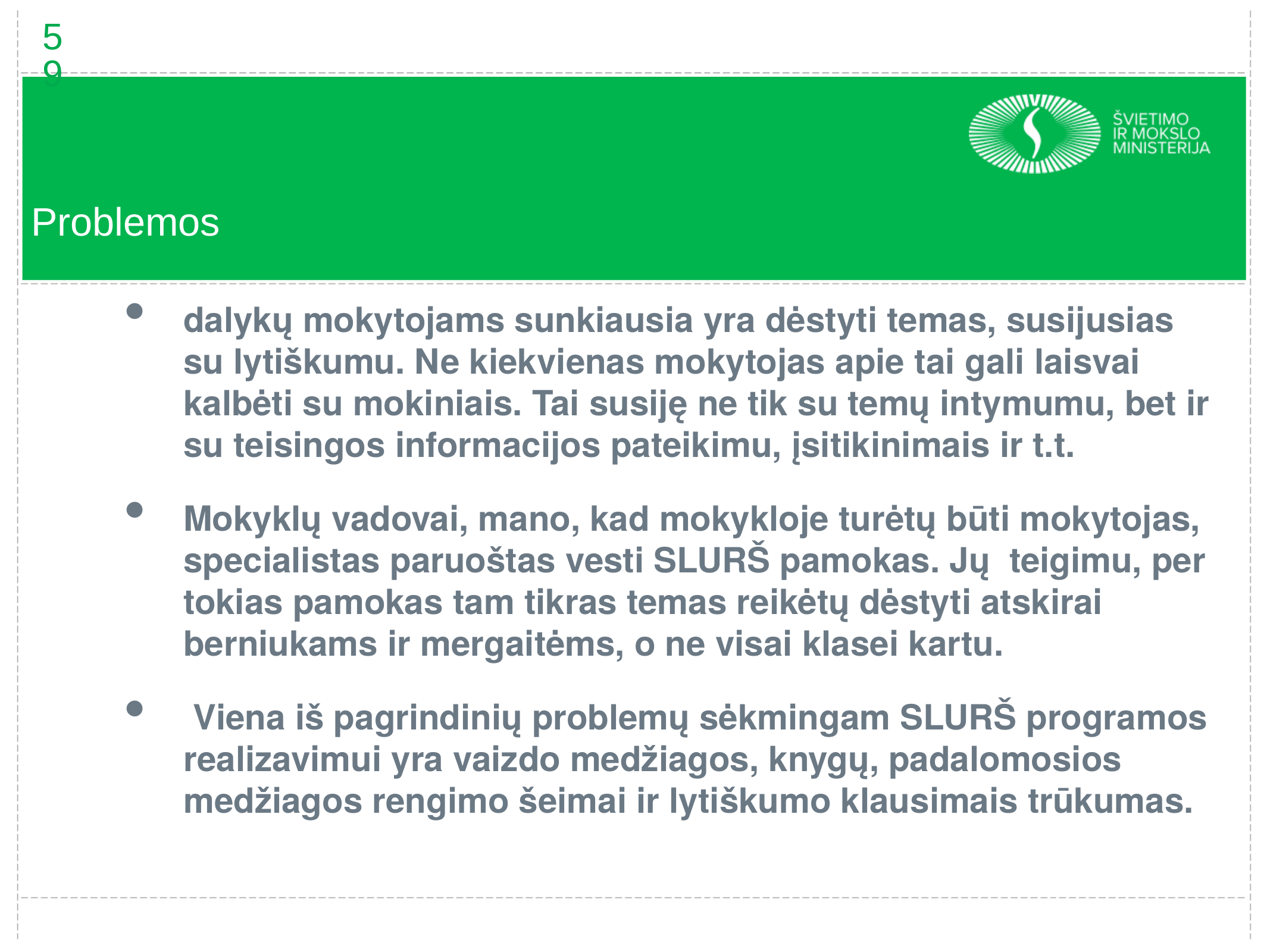

59
# Problemos
dalykų mokytojams sunkiausia yra dėstyti temas, susijusias su lytiškumu. Ne kiekvienas mokytojas apie tai gali laisvai kalbėti su mokiniais. Tai susiję ne tik su temų intymumu, bet ir su teisingos informacijos pateikimu, įsitikinimais ir t.t.
Mokyklų vadovai, mano, kad mokykloje turėtų būti mokytojas, specialistas paruoštas vesti SLURŠ pamokas. Jų  teigimu, per tokias pamokas tam tikras temas reikėtų dėstyti atskirai berniukams ir mergaitėms, o ne visai klasei kartu.
 Viena iš pagrindinių problemų sėkmingam SLURŠ programos realizavimui yra vaizdo medžiagos, knygų, padalomosios medžiagos rengimo šeimai ir lytiškumo klausimais trūkumas.